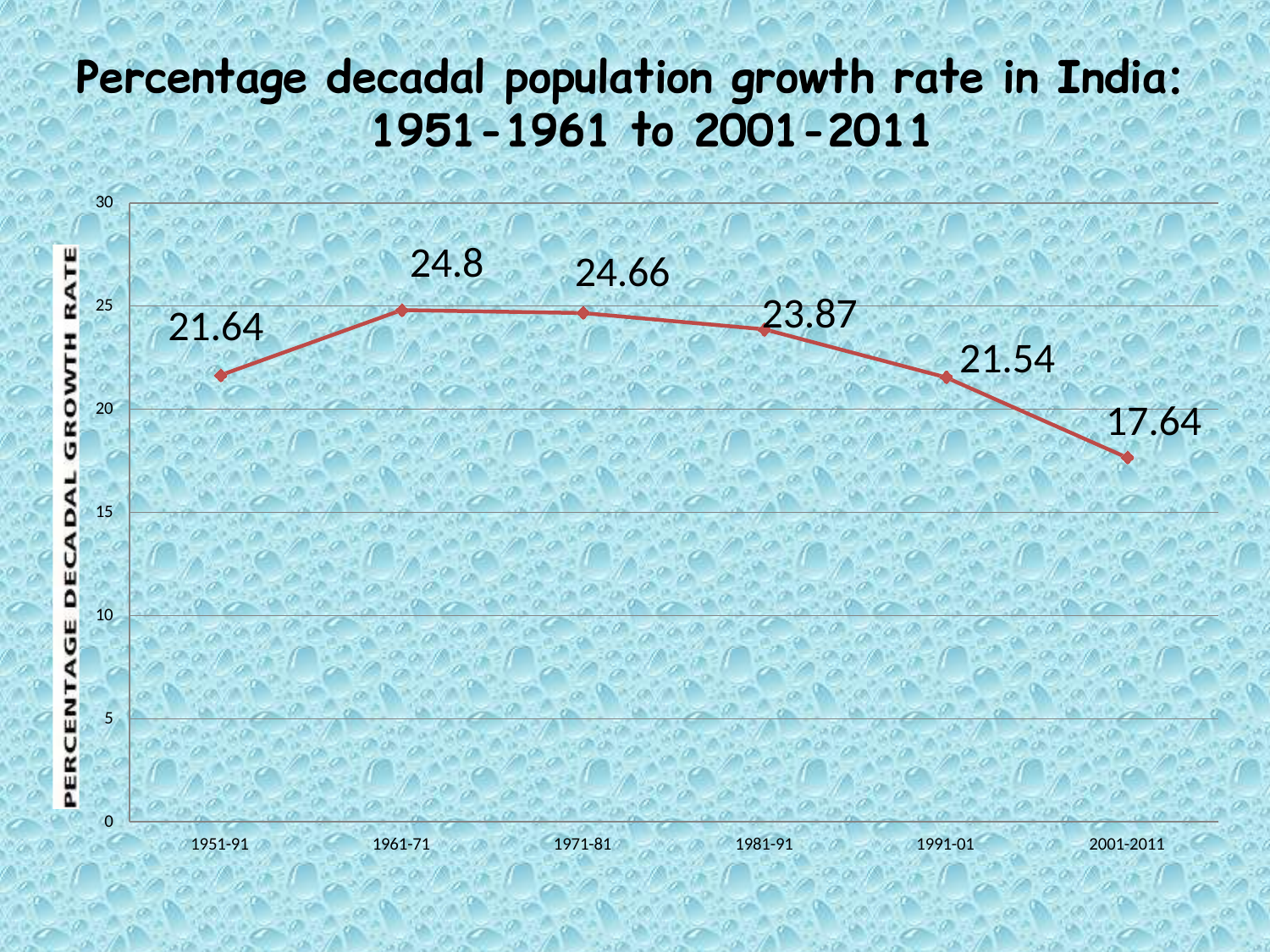

# Percentage decadal population growth rate in India:  1951-1961 to 2001-2011
30

24.8
24.66

23.87
25
21.64
21.54
17.64
20
15
10
5
0
1951-91
1961-71
1971-81
1981-91
1991-01
2001-2011